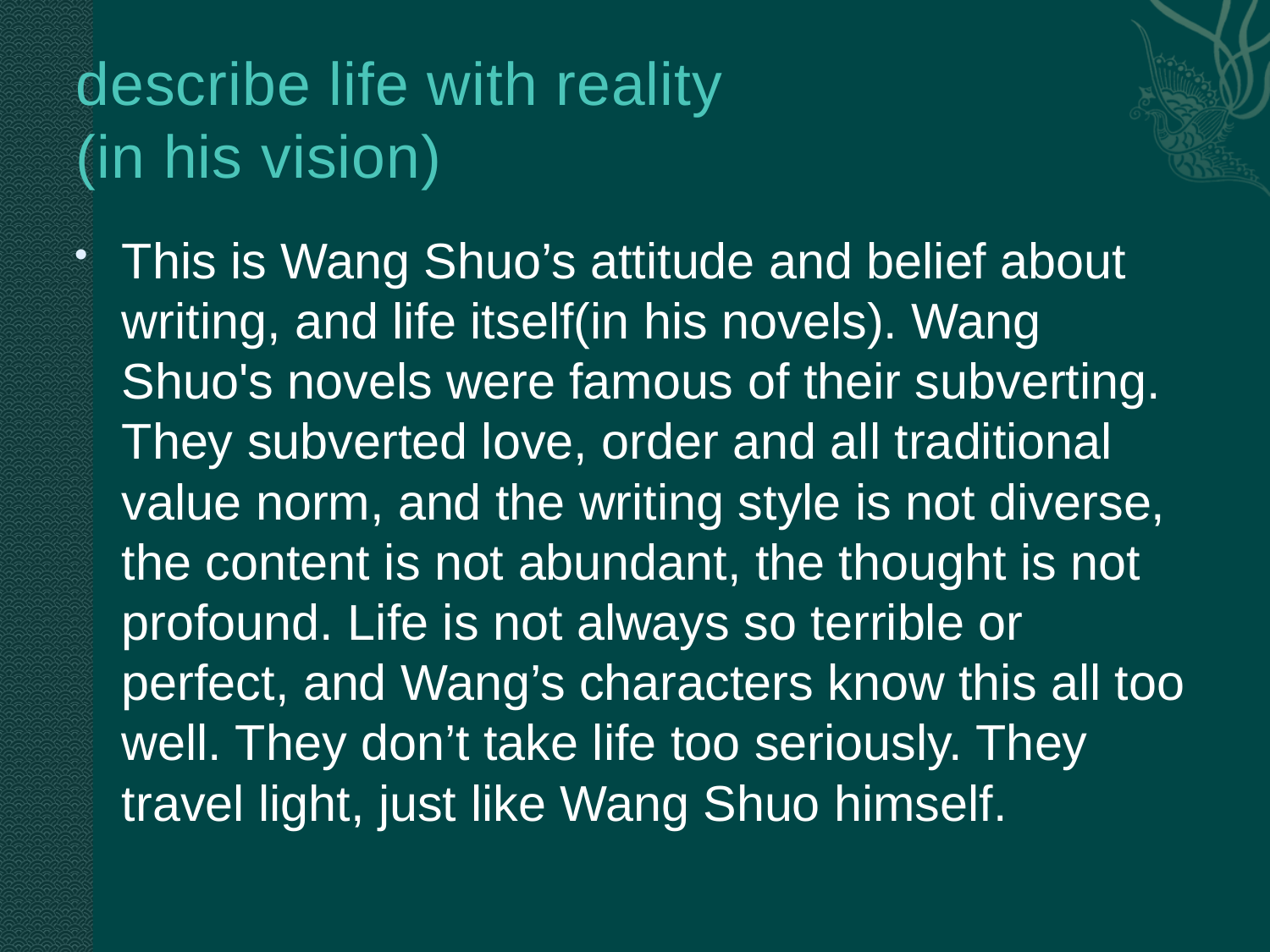

# describe life with reality (in his vision)
This is Wang Shuo’s attitude and belief about writing, and life itself(in his novels). Wang Shuo's novels were famous of their subverting. They subverted love, order and all traditional value norm, and the writing style is not diverse, the content is not abundant, the thought is not profound. Life is not always so terrible or perfect, and Wang’s characters know this all too well. They don’t take life too seriously. They travel light, just like Wang Shuo himself.